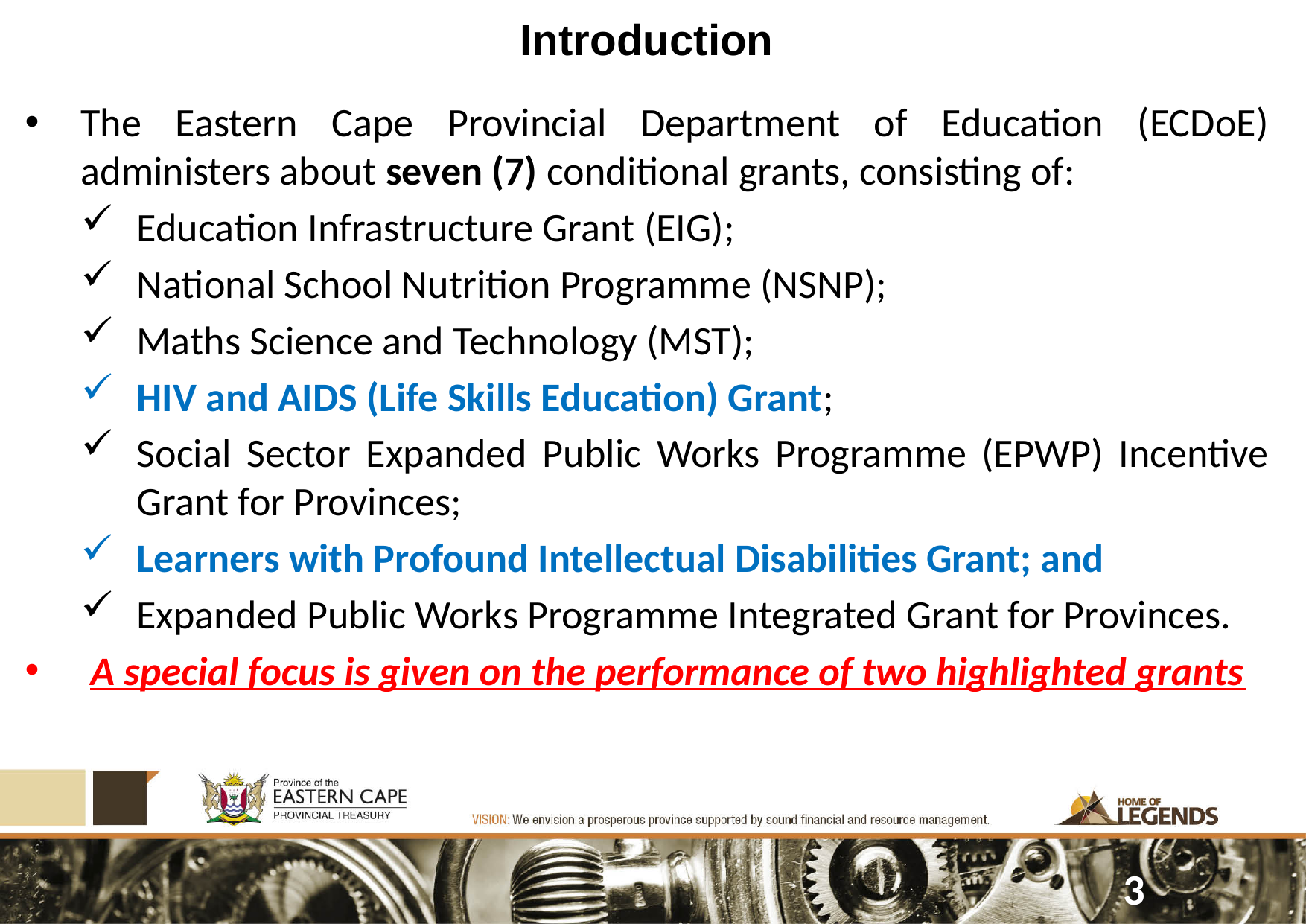

Introduction
The Eastern Cape Provincial Department of Education (ECDoE) administers about seven (7) conditional grants, consisting of:
Education Infrastructure Grant (EIG);
National School Nutrition Programme (NSNP);
Maths Science and Technology (MST);
HIV and AIDS (Life Skills Education) Grant;
Social Sector Expanded Public Works Programme (EPWP) Incentive Grant for Provinces;
Learners with Profound Intellectual Disabilities Grant; and
Expanded Public Works Programme Integrated Grant for Provinces.
A special focus is given on the performance of two highlighted grants
3